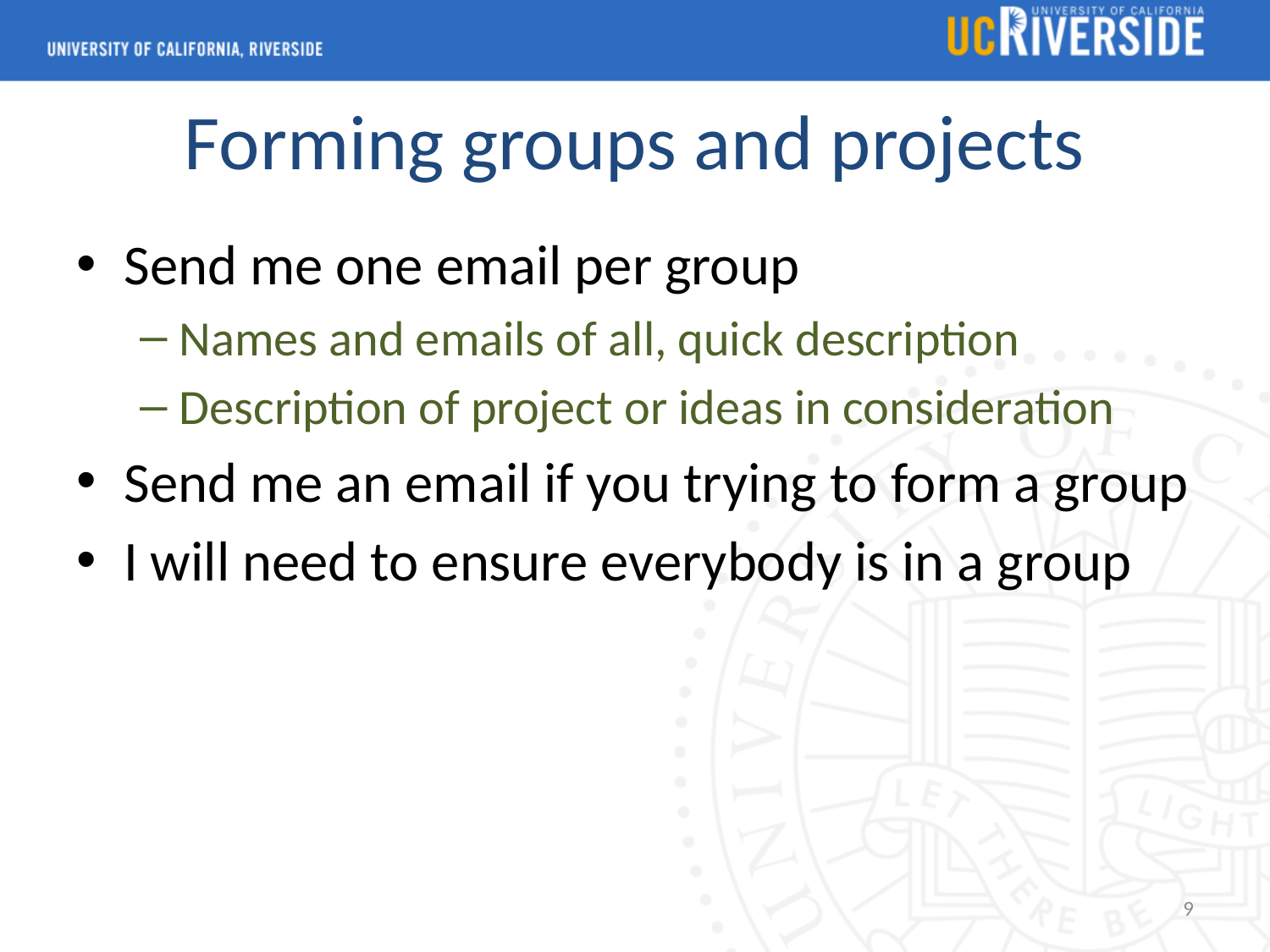

# Forming groups and projects
Send me one email per group
Names and emails of all, quick description
Description of project or ideas in consideration
Send me an email if you trying to form a group
I will need to ensure everybody is in a group
9